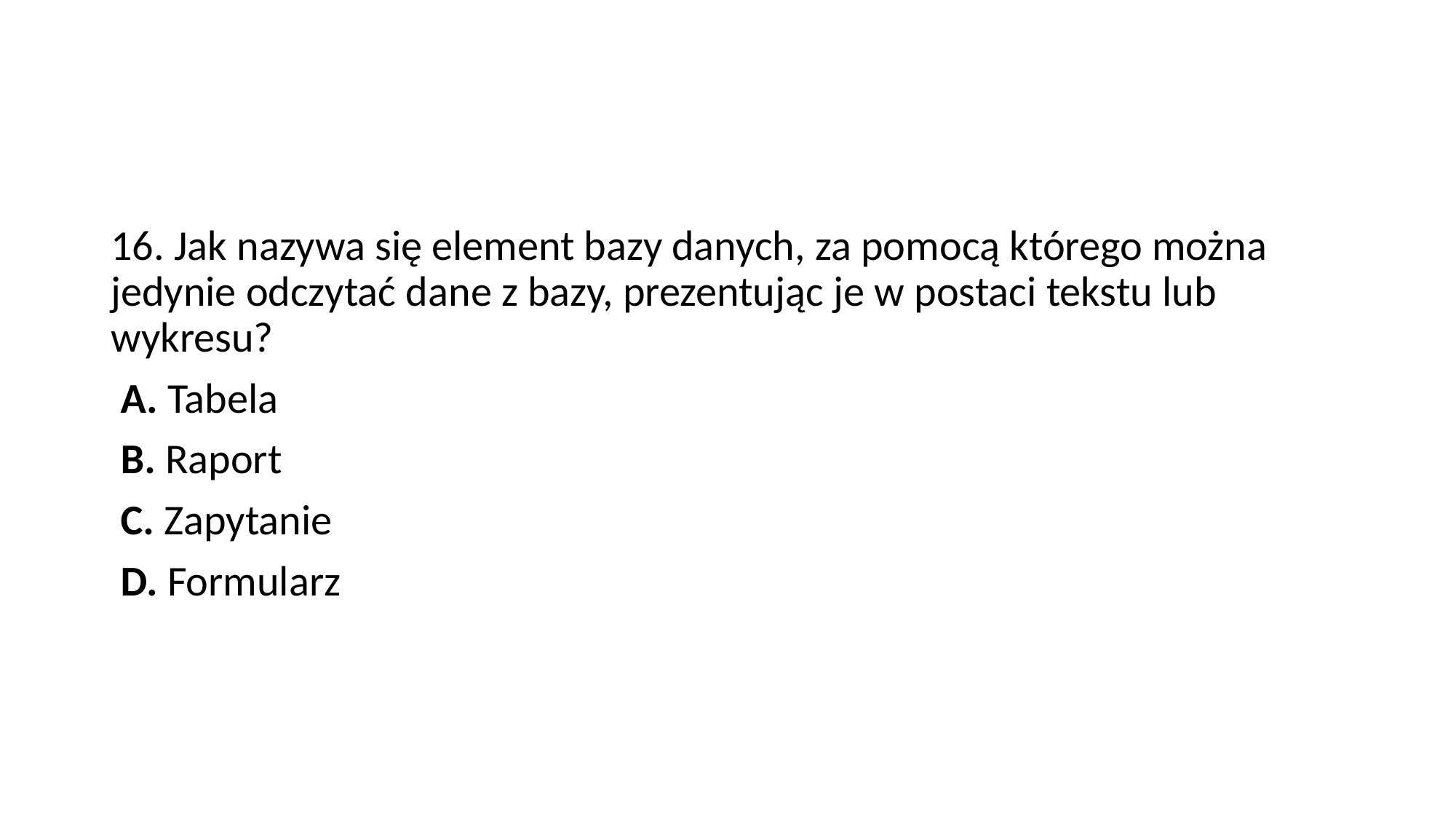

#
16. Jak nazywa się element bazy danych, za pomocą którego można jedynie odczytać dane z bazy, prezentując je w postaci tekstu lub wykresu?
 A. Tabela
 B. Raport
 C. Zapytanie
 D. Formularz